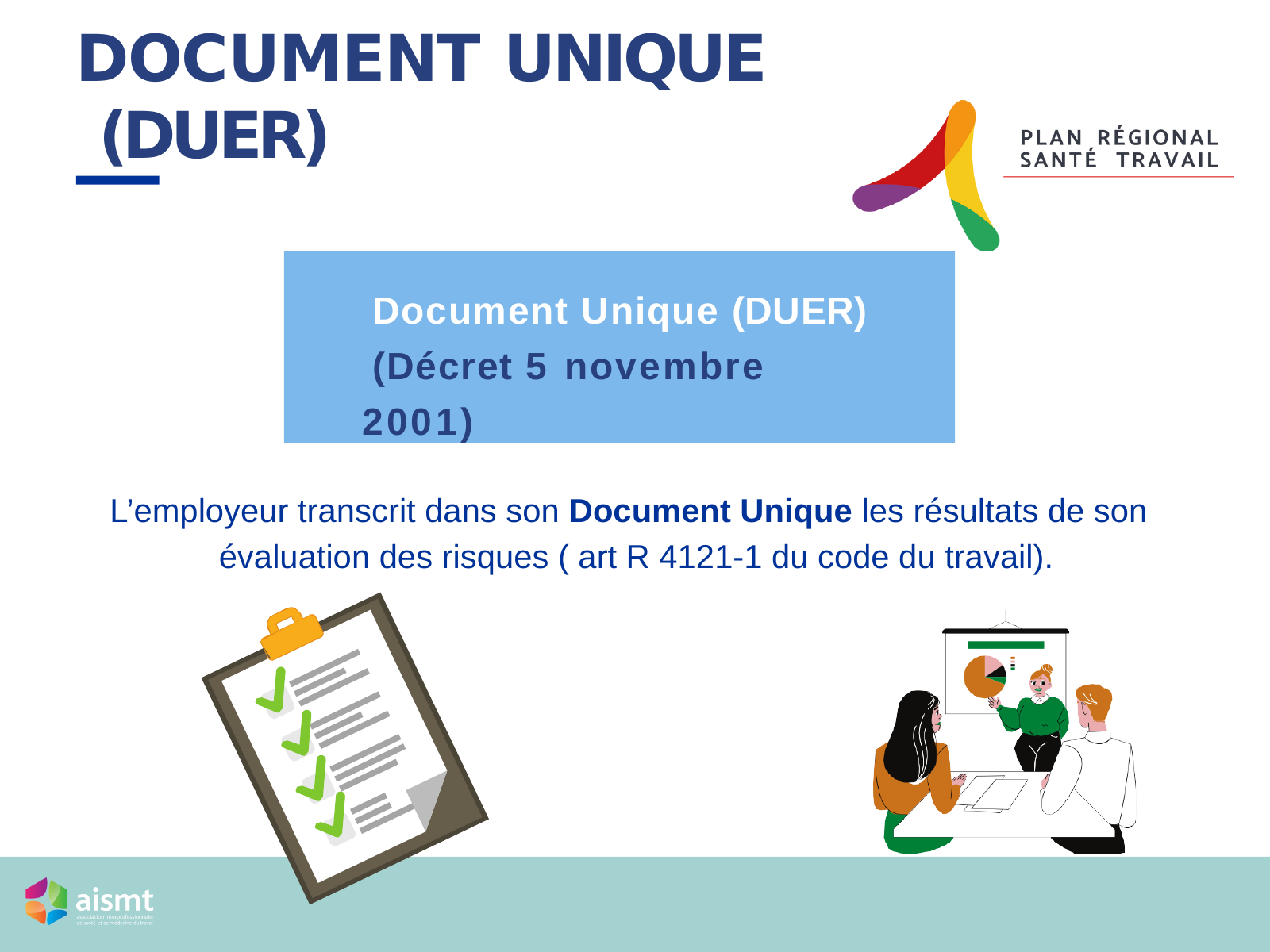

# DOCUMENT UNIQUE  (DUER)

Document Unique (DUER)  (Décret 5 novembre 2001)
L’employeur transcrit dans son Document Unique les résultats de son  évaluation des risques ( art R 4121-1 du code du travail).